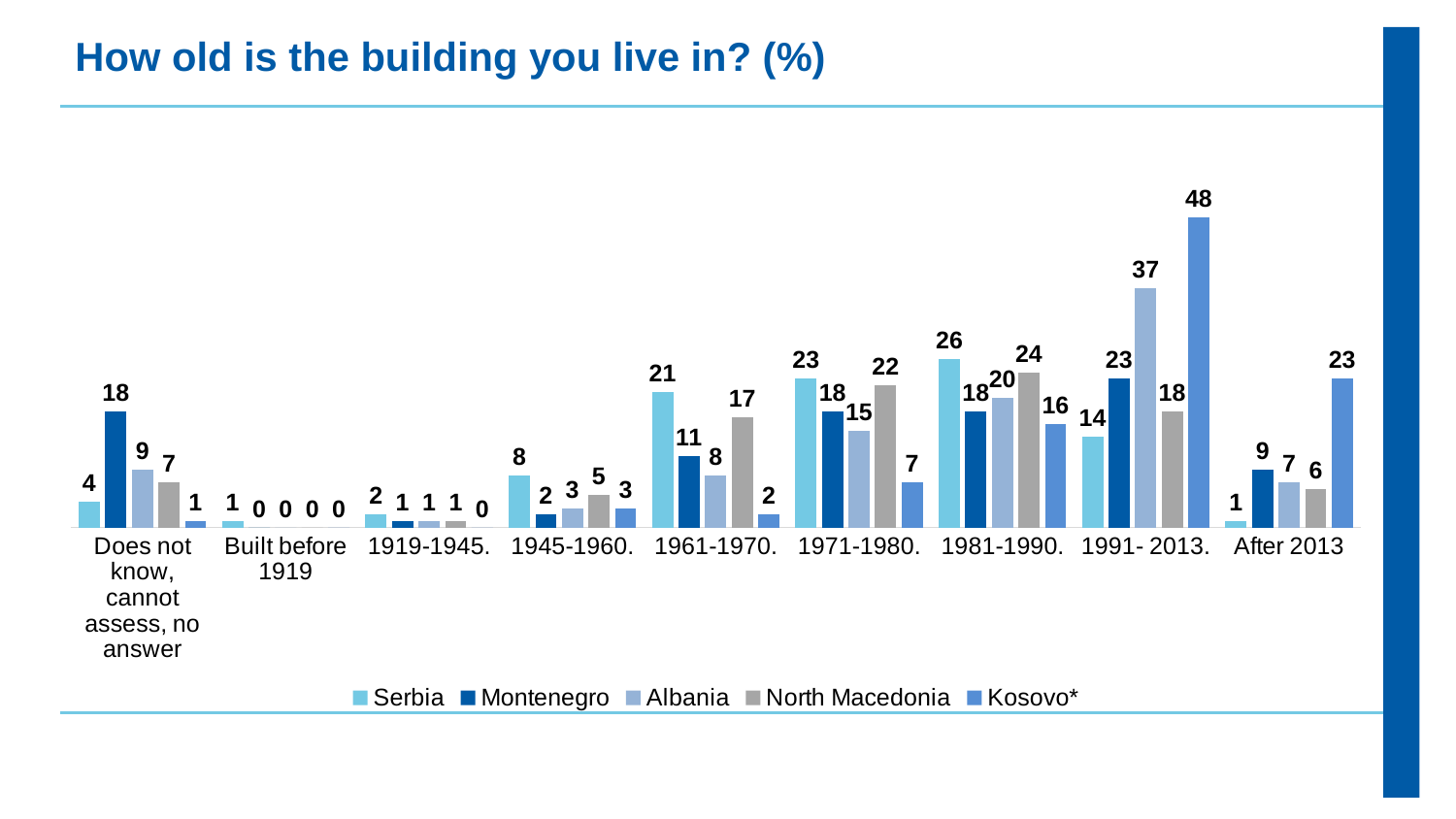

How old is the building you live in? (%)

### Chart

| Category | Serbia | Montenegro | Albania | North Macedonia | Kosovo* |
|---|---|---|---|---|---|
| Does not know, cannot assess, no answer | 4.0 | 18.0 | 9.0 | 7.0 | 1.0 |
| Built before 1919 | 1.0 | 0.0 | 0.0 | 0.0 | 0.0 |
| 1919-1945. | 2.0 | 1.0 | 1.0 | 1.0 | 0.0 |
| 1945-1960. | 8.0 | 2.0 | 3.0 | 5.0 | 3.0 |
| 1961-1970. | 21.0 | 11.0 | 8.0 | 17.0 | 2.0 |
| 1971-1980. | 23.0 | 18.0 | 15.0 | 22.0 | 7.0 |
| 1981-1990. | 26.0 | 18.0 | 20.0 | 24.0 | 16.0 |
| 1991- 2013. | 14.0 | 23.0 | 37.0 | 18.0 | 48.0 |
| After 2013 | 1.0 | 9.0 | 7.0 | 6.0 | 23.0 |